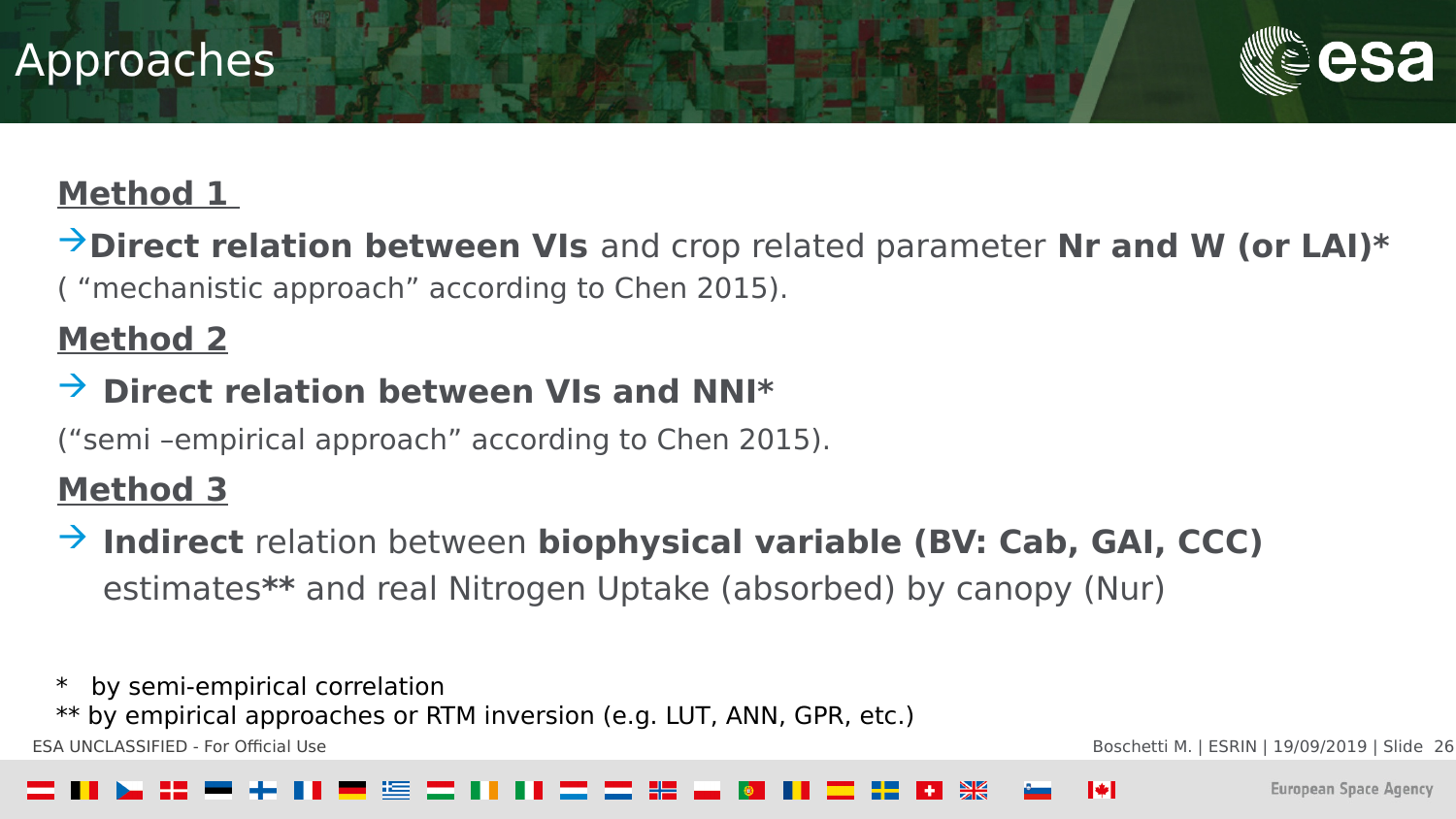

Approaches
Method 1
Direct relation between VIs and crop related parameter Nr and W (or LAI)* ( “mechanistic approach” according to Chen 2015).
Method 2
Direct relation between VIs and NNI*
(“semi –empirical approach” according to Chen 2015).
Method 3
Indirect relation between biophysical variable (BV: Cab, GAI, CCC) estimates** and real Nitrogen Uptake (absorbed) by canopy (Nur)
*   by semi-empirical correlation
** by empirical approaches or RTM inversion (e.g. LUT, ANN, GPR, etc.)